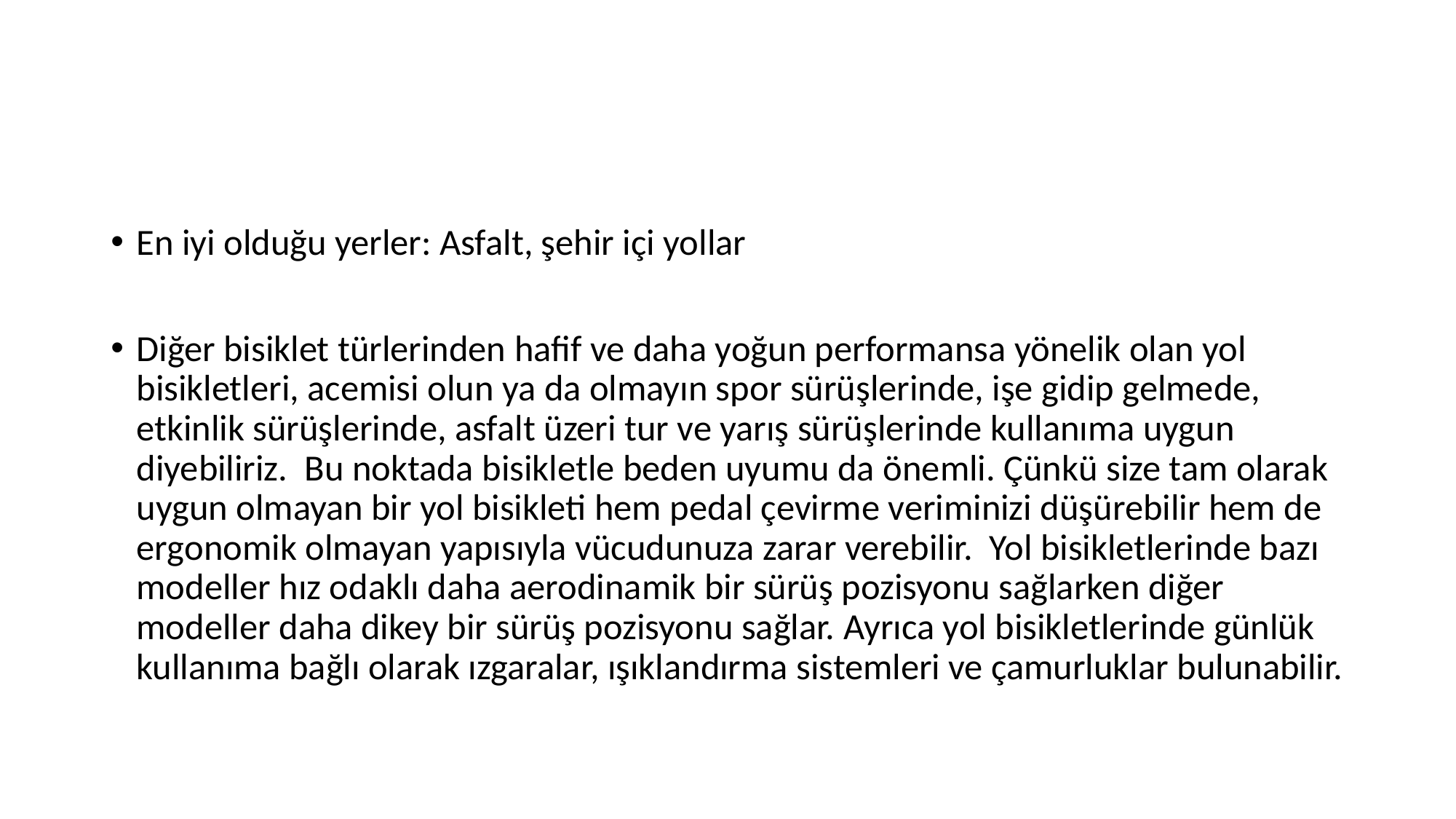

#
En iyi olduğu yerler: Asfalt, şehir içi yollar

Diğer bisiklet türlerinden hafif ve daha yoğun performansa yönelik olan yol bisikletleri, acemisi olun ya da olmayın spor sürüşlerinde, işe gidip gelmede, etkinlik sürüşlerinde, asfalt üzeri tur ve yarış sürüşlerinde kullanıma uygun diyebiliriz.  Bu noktada bisikletle beden uyumu da önemli. Çünkü size tam olarak uygun olmayan bir yol bisikleti hem pedal çevirme veriminizi düşürebilir hem de ergonomik olmayan yapısıyla vücudunuza zarar verebilir.  Yol bisikletlerinde bazı modeller hız odaklı daha aerodinamik bir sürüş pozisyonu sağlarken diğer modeller daha dikey bir sürüş pozisyonu sağlar. Ayrıca yol bisikletlerinde günlük kullanıma bağlı olarak ızgaralar, ışıklandırma sistemleri ve çamurluklar bulunabilir.